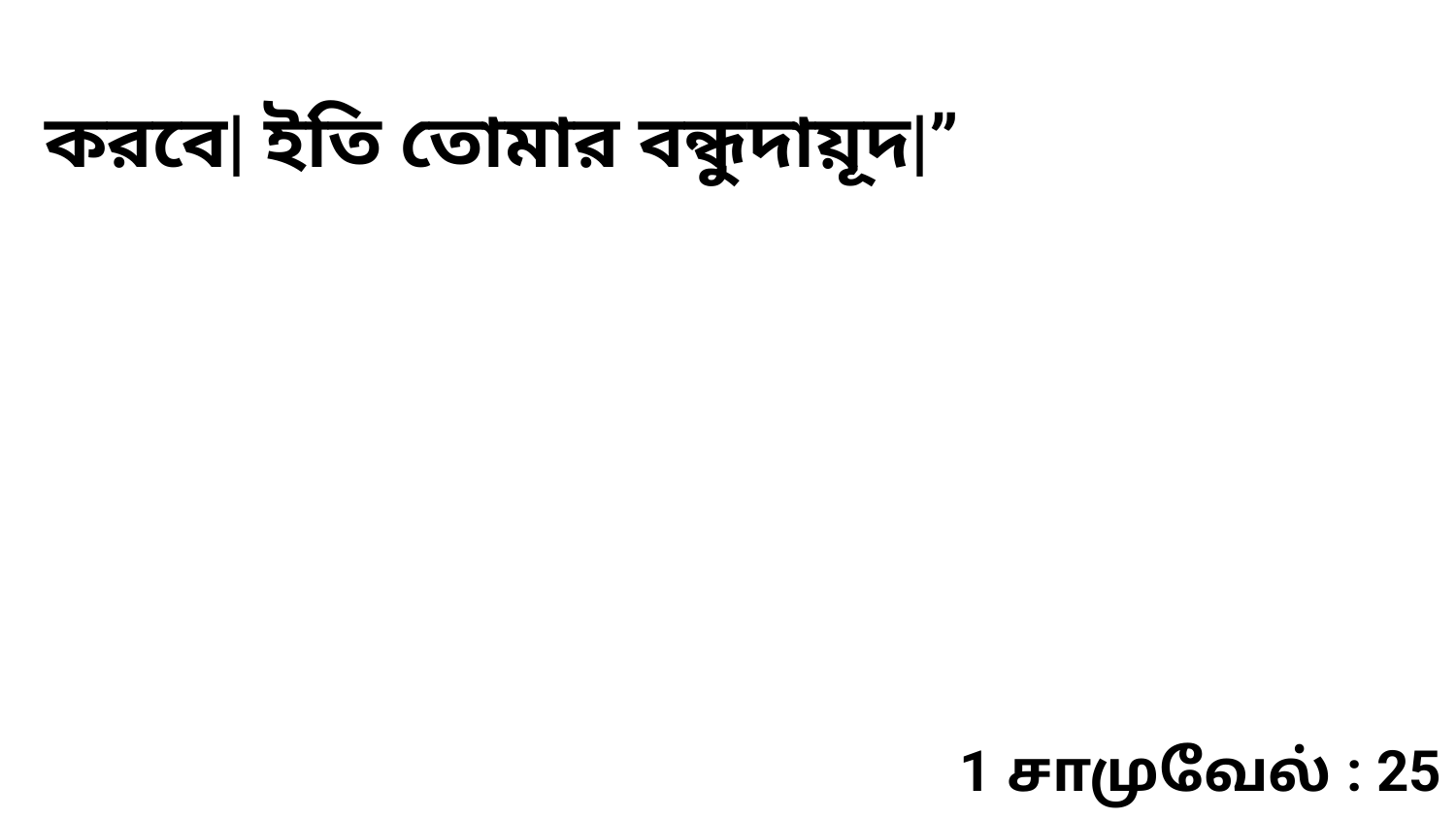

করবে| ইতি তোমার বন্ধুদায়ূদ|”
1 சாமுவேல் : 25